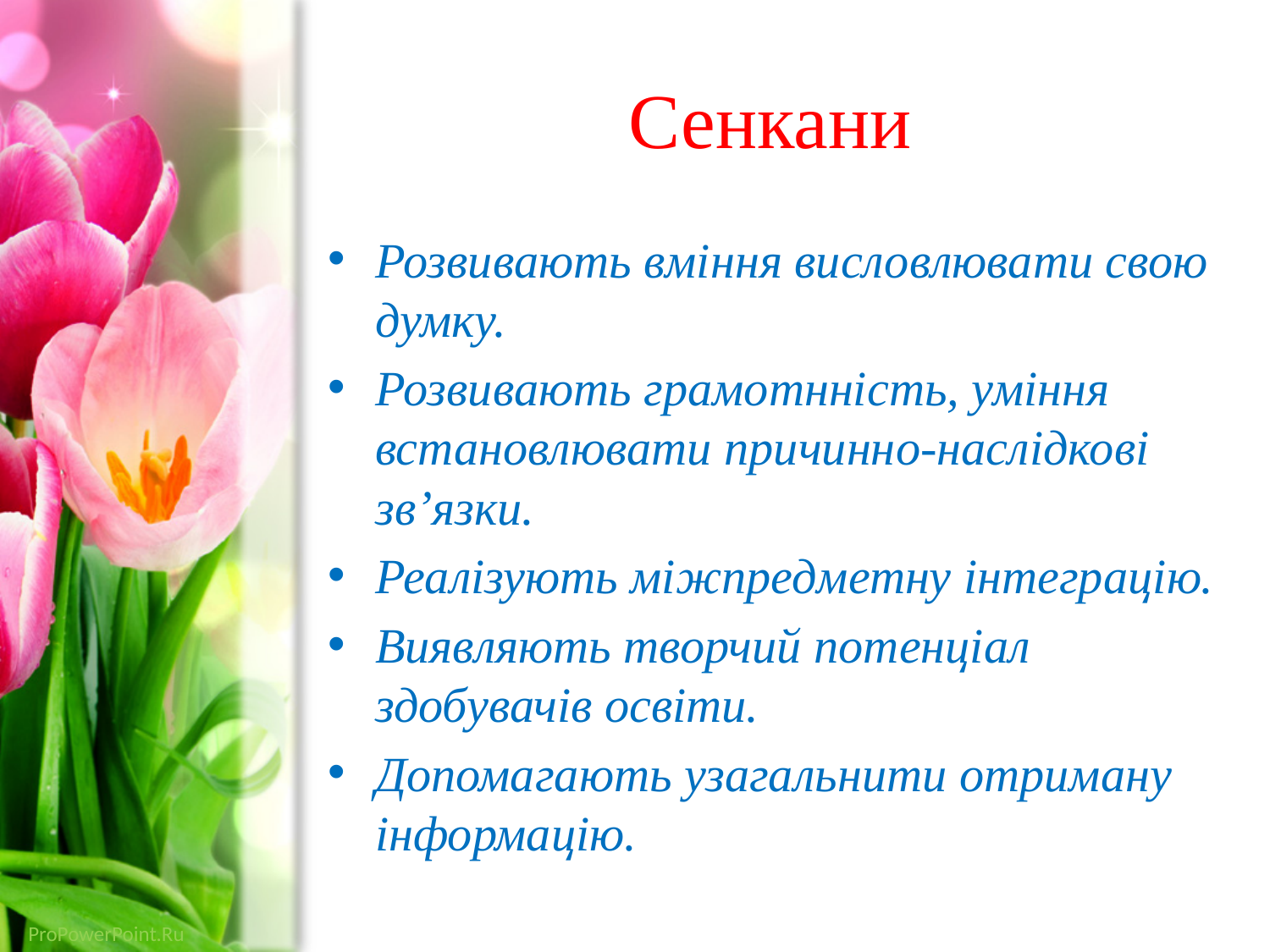

# Сенкани
Розвивають вміння висловлювати свою думку.
Розвивають грамотнність, уміння встановлювати причинно-наслідкові зв’язки.
Реалізують міжпредметну інтеграцію.
Виявляють творчий потенціал здобувачів освіти.
Допомагають узагальнити отриману інформацію.